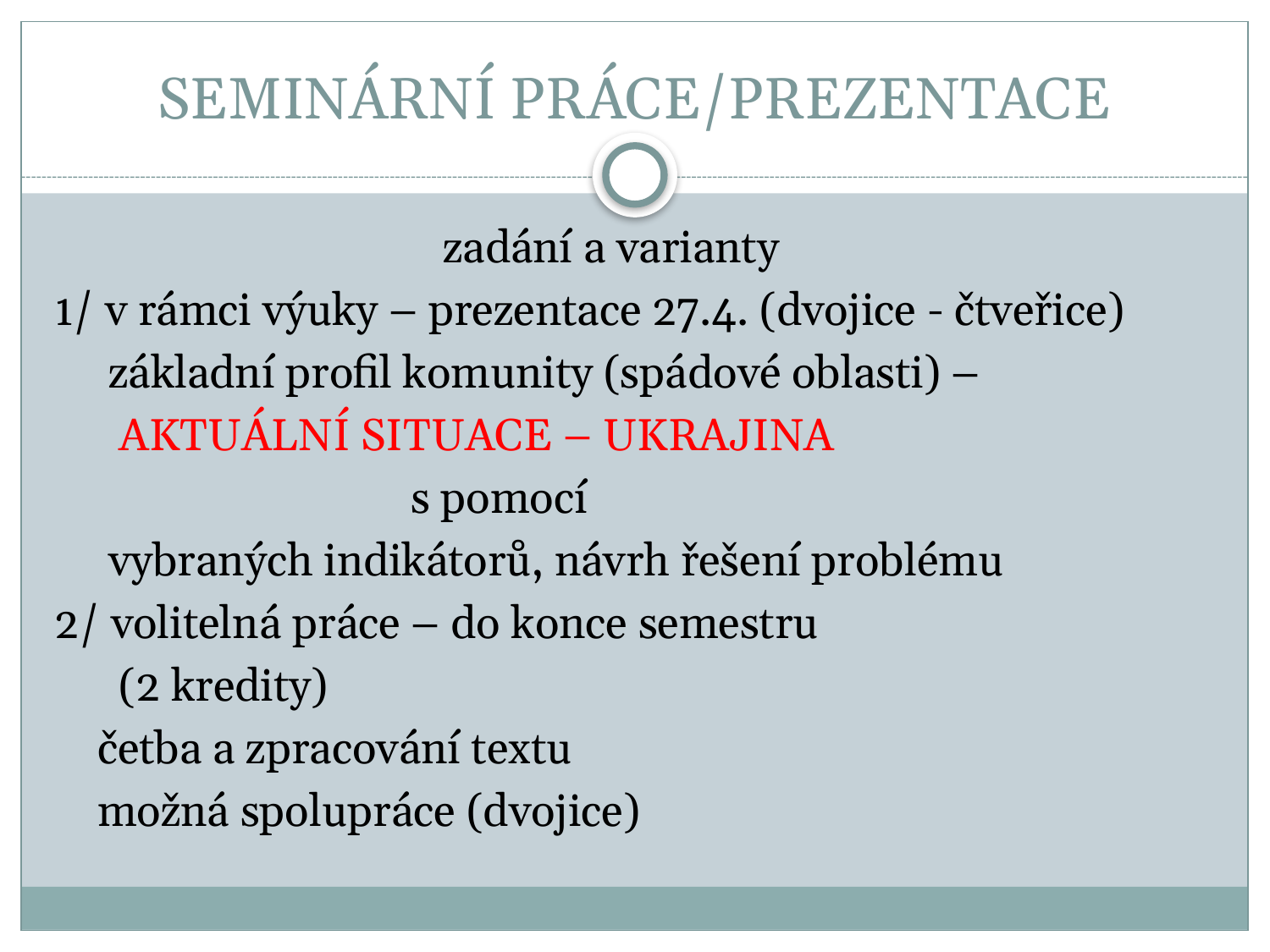

# SEMINÁRNÍ PRÁCE/PREZENTACE
                                    zadání a varianty
1/ v rámci výuky – prezentace 27.4. (dvojice - čtveřice)
     základní profil komunity (spádové oblasti) –
      AKTUÁLNÍ SITUACE – UKRAJINA
                                 s pomocí
     vybraných indikátorů, návrh řešení problému
2/ volitelná práce – do konce semestru
      (2 kredity)
    četba a zpracování textu
    možná spolupráce (dvojice)